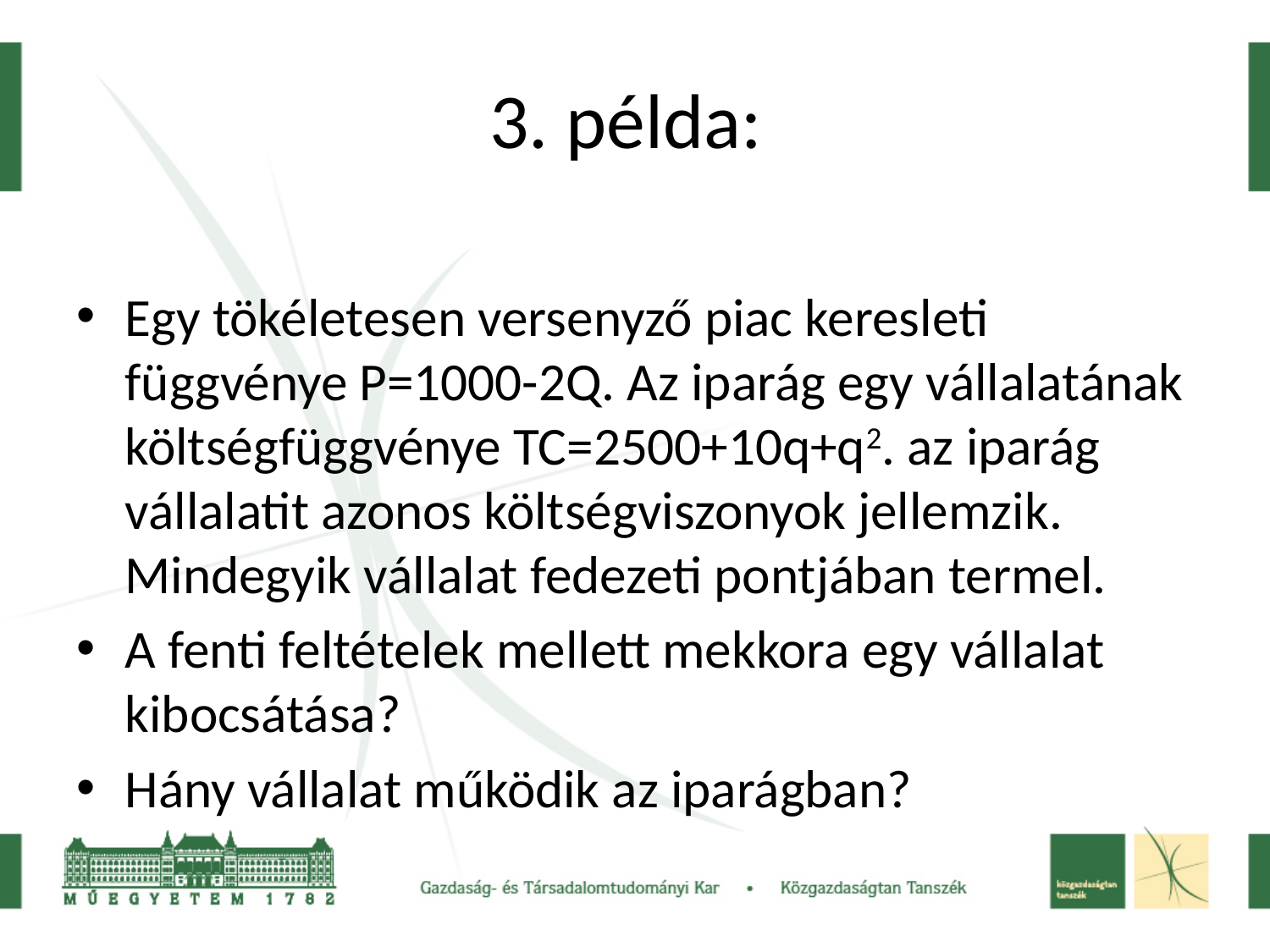

# 3. példa:
Egy tökéletesen versenyző piac keresleti függvénye P=1000-2Q. Az iparág egy vállalatának költségfüggvénye TC=2500+10q+q2. az iparág vállalatit azonos költségviszonyok jellemzik. Mindegyik vállalat fedezeti pontjában termel.
A fenti feltételek mellett mekkora egy vállalat kibocsátása?
Hány vállalat működik az iparágban?